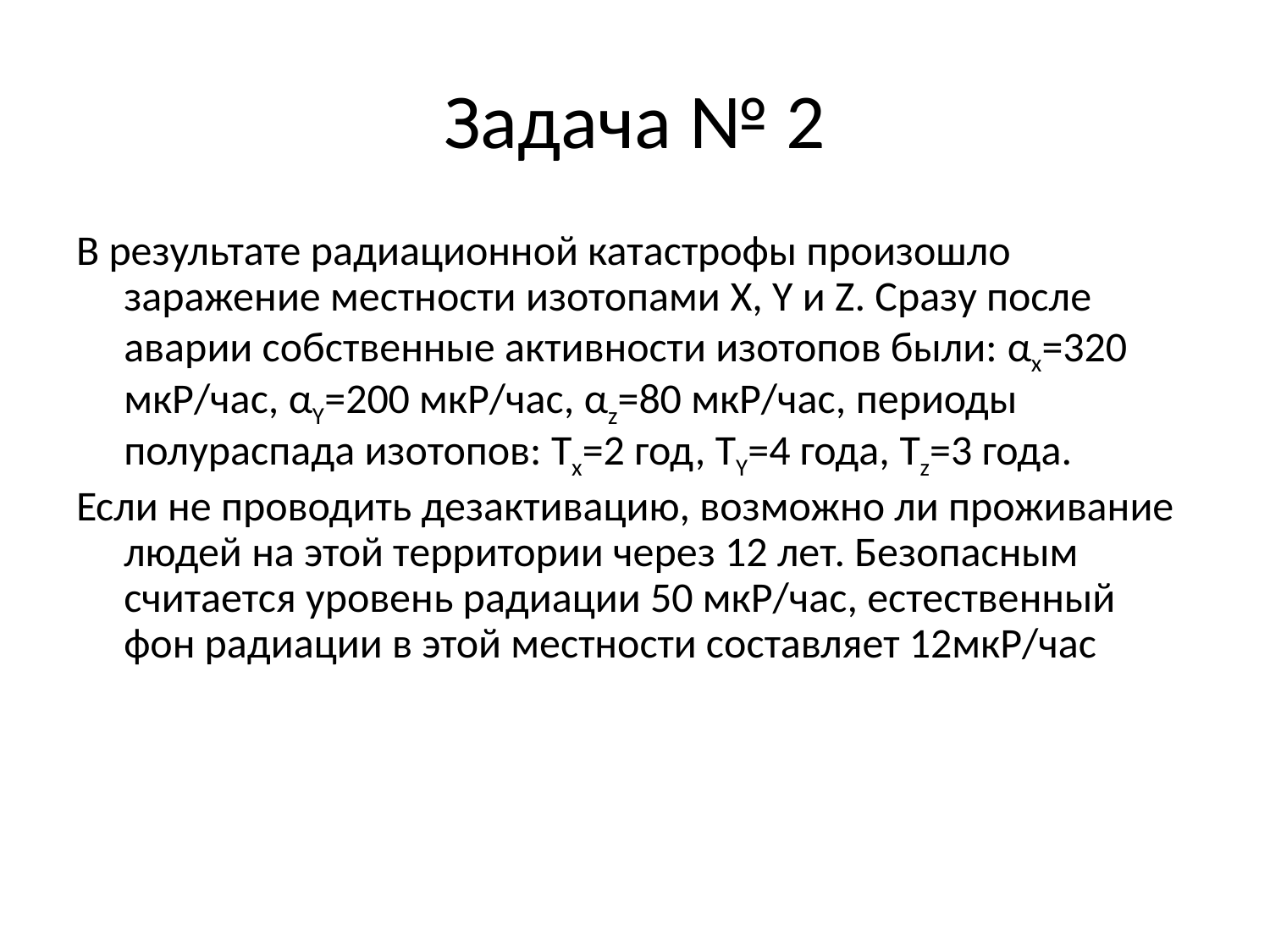

# Задача № 2
В результате радиационной катастрофы произошло заражение местности изотопами X, Y и Z. Сразу после аварии собственные активности изотопов были: αx=320 мкР/час, αY=200 мкР/час, αz=80 мкР/час, периоды полураспада изотопов: Tx=2 год, TY=4 года, Tz=3 года.
Если не проводить дезактивацию, возможно ли проживание людей на этой территории через 12 лет. Безопасным считается уровень радиации 50 мкР/час, естественный фон радиации в этой местности составляет 12мкР/час